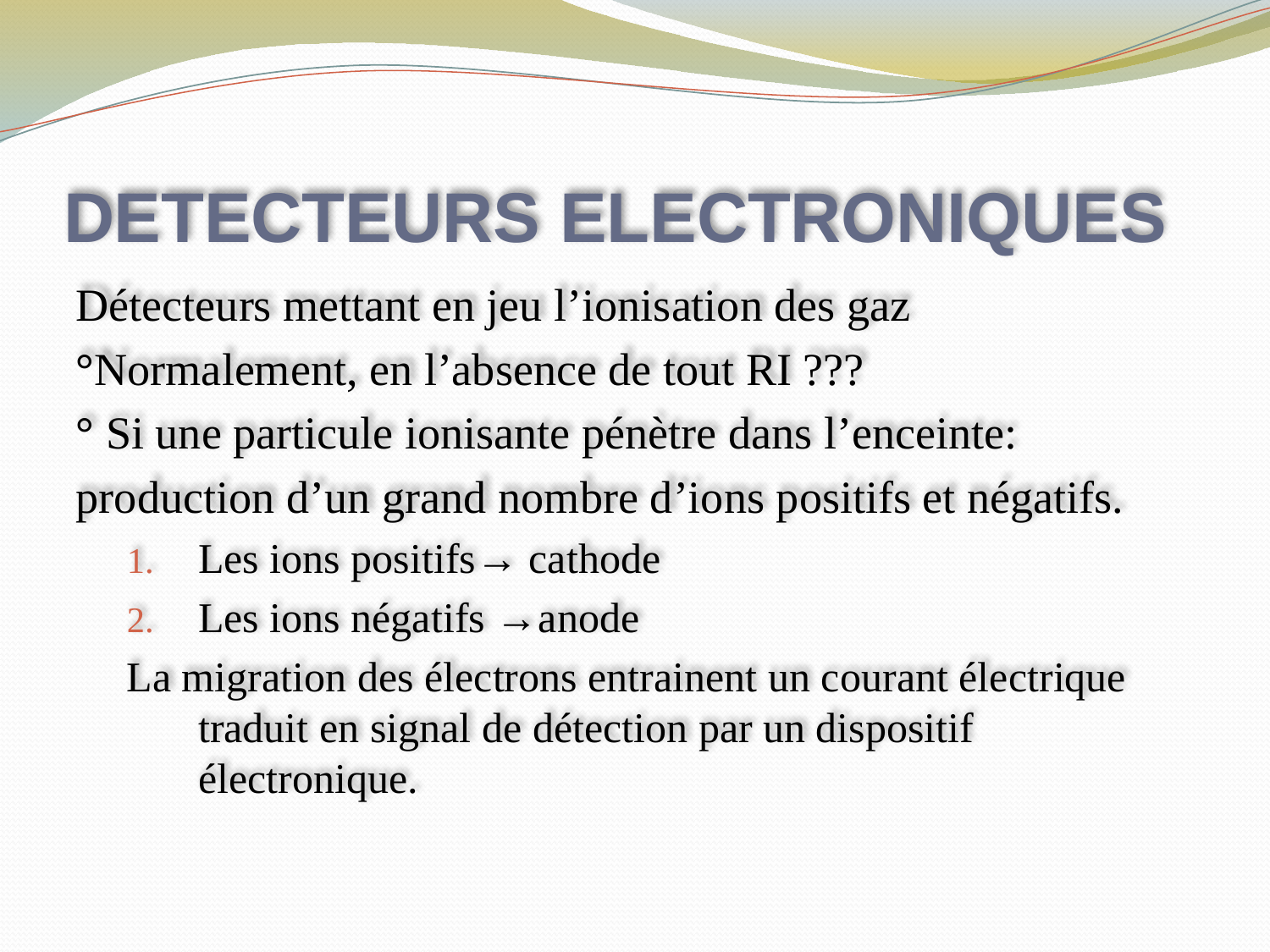

# DETECTEURS ELECTRONIQUES
Détecteurs mettant en jeu l’ionisation des gaz
°Normalement, en l’absence de tout RI ???
° Si une particule ionisante pénètre dans l’enceinte:
production d’un grand nombre d’ions positifs et négatifs.
Les ions positifs→ cathode
Les ions négatifs →anode
La migration des électrons entrainent un courant électrique traduit en signal de détection par un dispositif électronique.